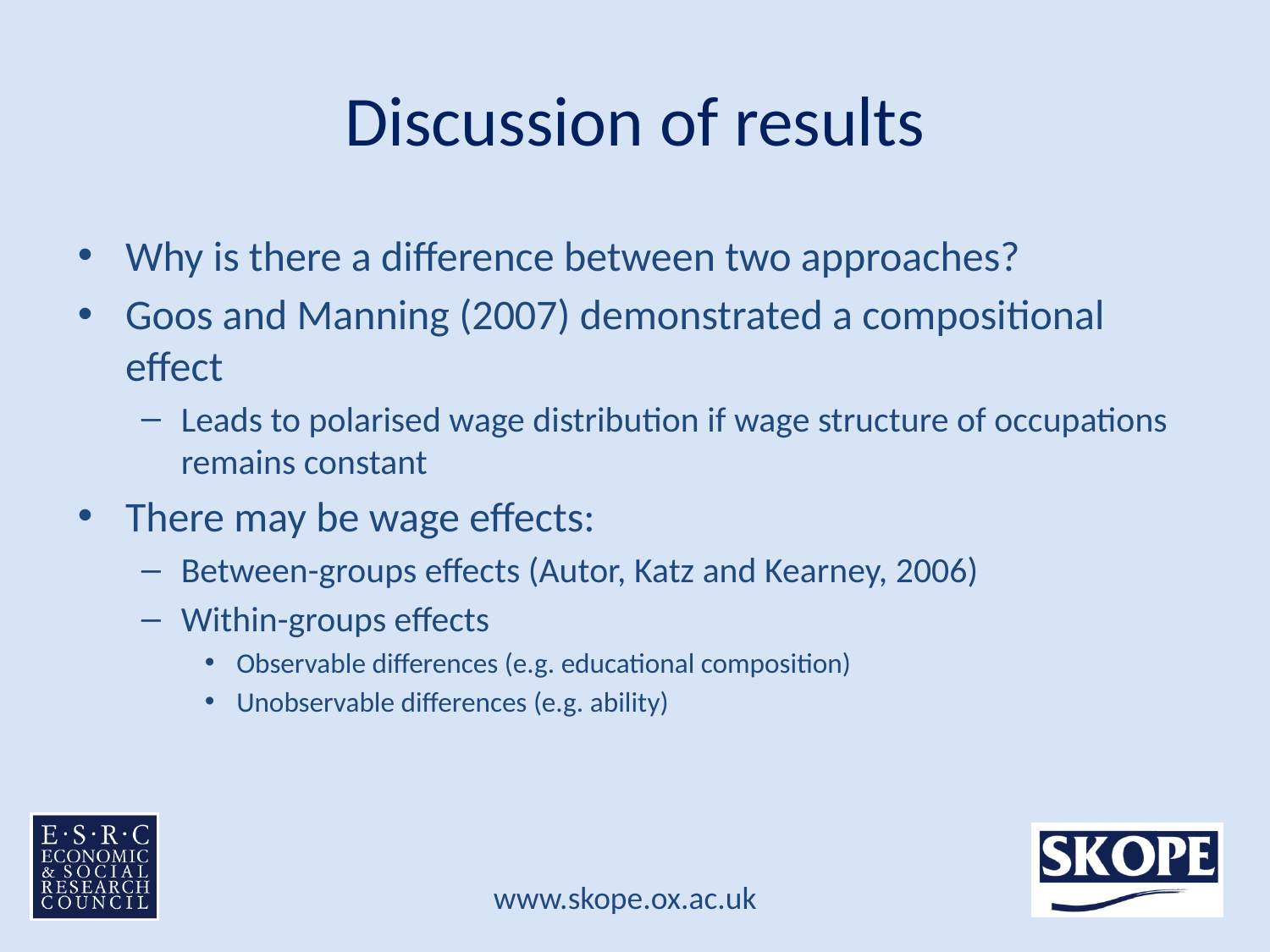

# Discussion of results
Why is there a difference between two approaches?
Goos and Manning (2007) demonstrated a compositional effect
Leads to polarised wage distribution if wage structure of occupations remains constant
There may be wage effects:
Between-groups effects (Autor, Katz and Kearney, 2006)
Within-groups effects
Observable differences (e.g. educational composition)
Unobservable differences (e.g. ability)